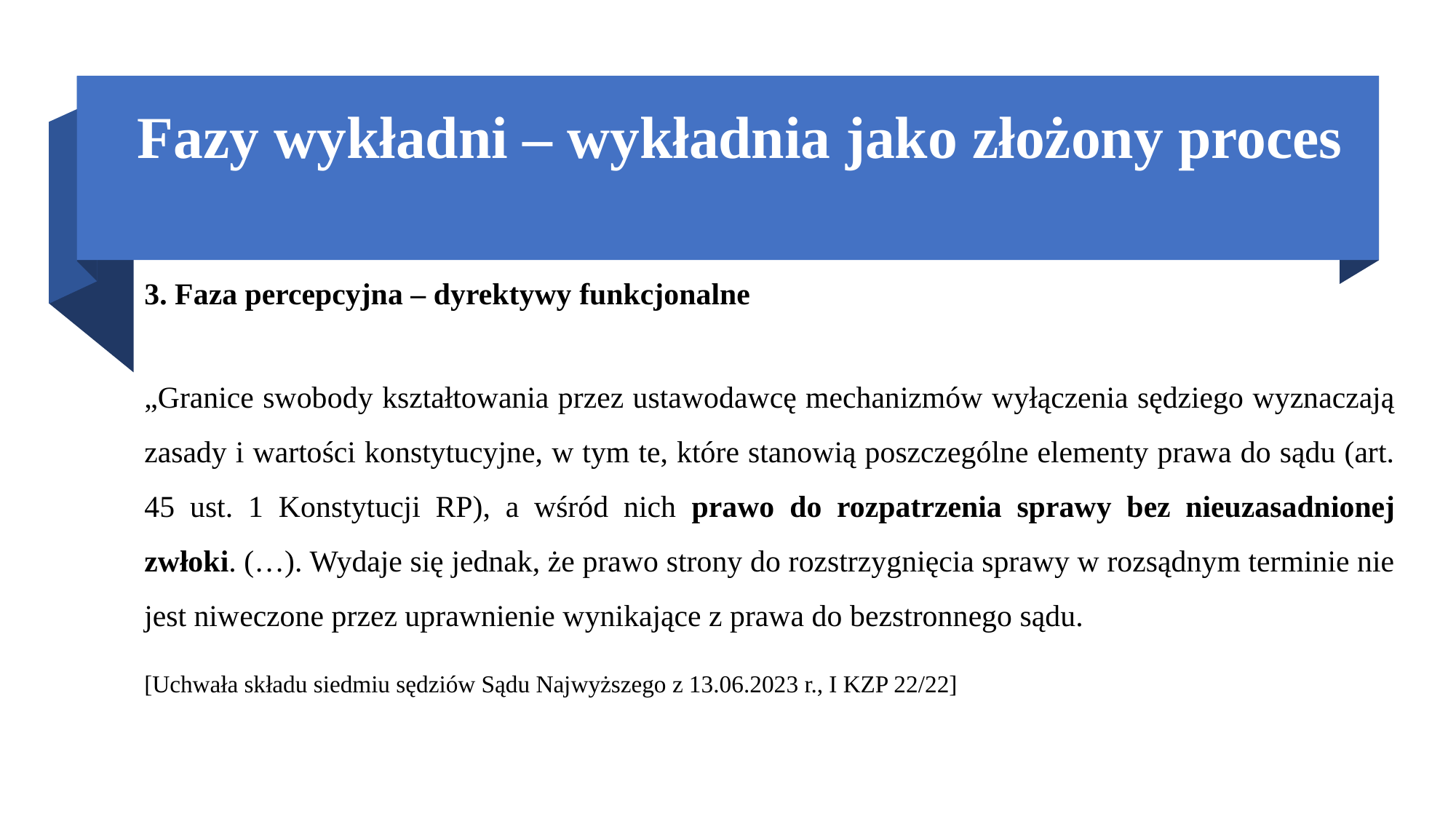

# Fazy wykładni – wykładnia jako złożony proces
3. Faza percepcyjna – dyrektywy funkcjonalne

„Granice swobody kształtowania przez ustawodawcę mechanizmów wyłączenia sędziego wyznaczają zasady i wartości konstytucyjne, w tym te, które stanowią poszczególne elementy prawa do sądu (art. 45 ust. 1 Konstytucji RP), a wśród nich prawo do rozpatrzenia sprawy bez nieuzasadnionej zwłoki. (…). Wydaje się jednak, że prawo strony do rozstrzygnięcia sprawy w rozsądnym terminie nie jest niweczone przez uprawnienie wynikające z prawa do bezstronnego sądu.
[Uchwała składu siedmiu sędziów Sądu Najwyższego z 13.06.2023 r., I KZP 22/22]